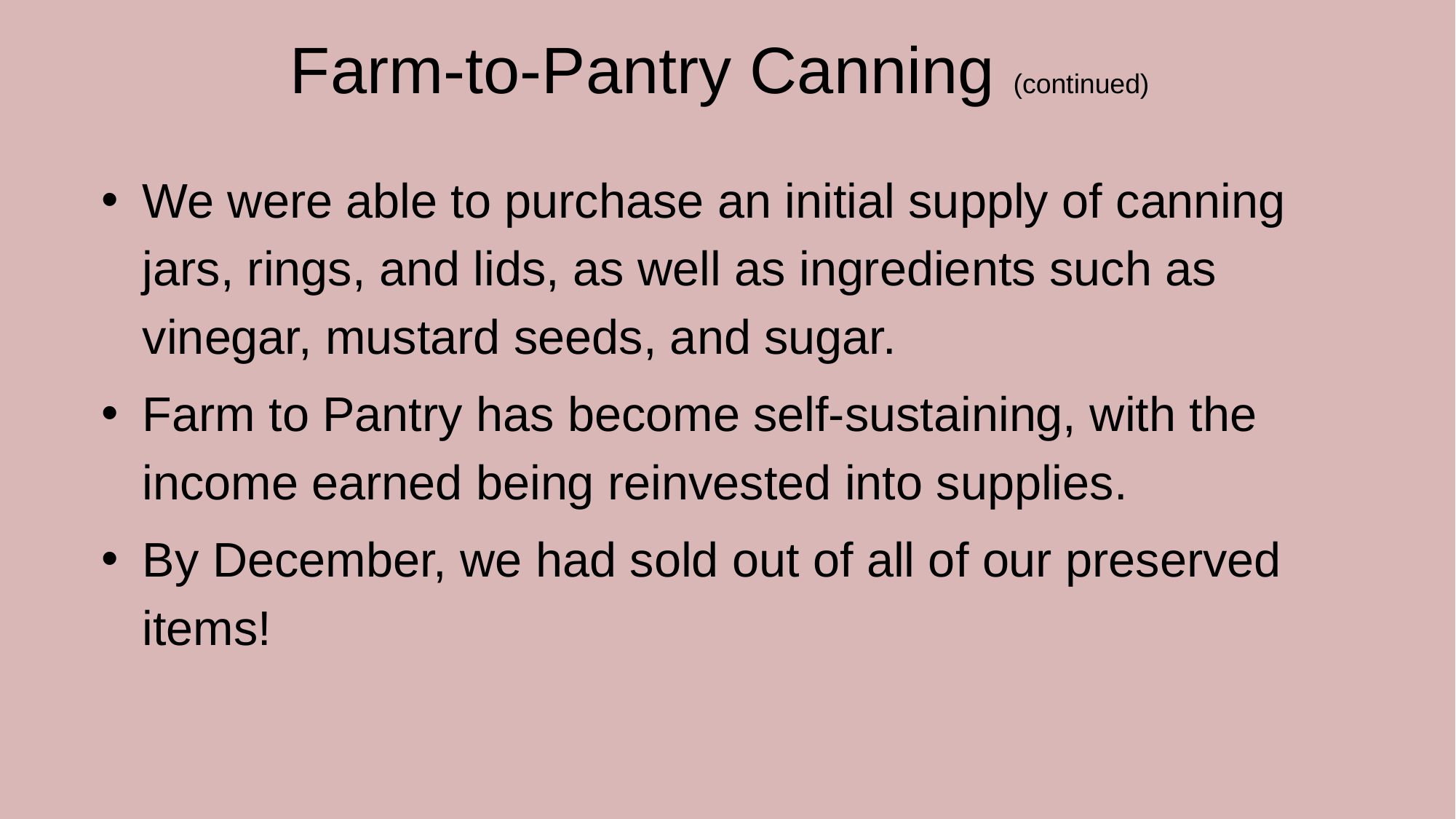

# Farm-to-Pantry Canning (continued)
We were able to purchase an initial supply of canning jars, rings, and lids, as well as ingredients such as vinegar, mustard seeds, and sugar.
Farm to Pantry has become self-sustaining, with the income earned being reinvested into supplies.
By December, we had sold out of all of our preserved items!